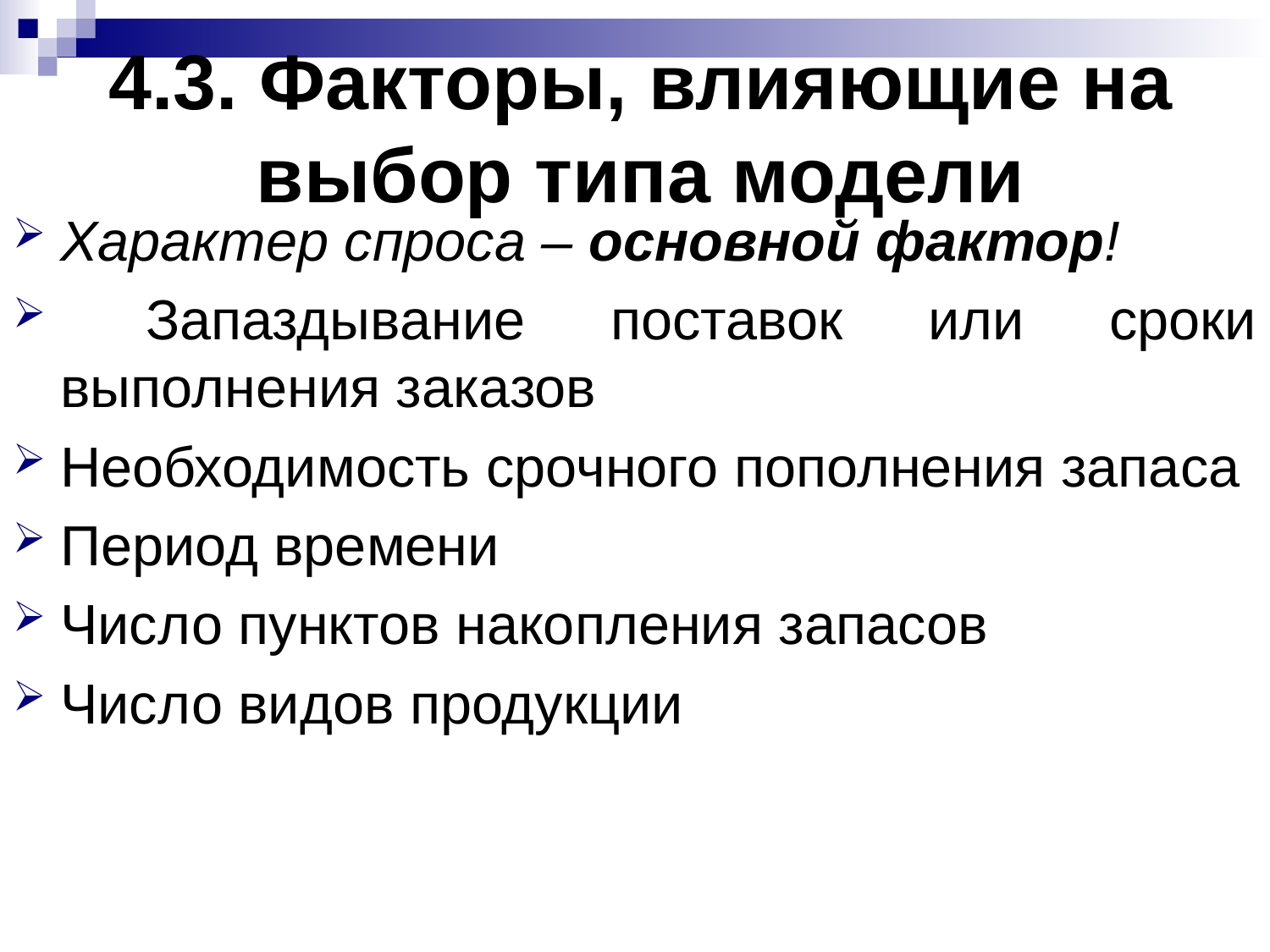

# 4.3. Факторы, влияющие на выбор типа модели
Характер спроса – основной фактор!
 Запаздывание поставок или сроки выполнения заказов
Необходимость срочного пополнения запаса
Период времени
Число пунктов накопления запасов
Число видов продукции